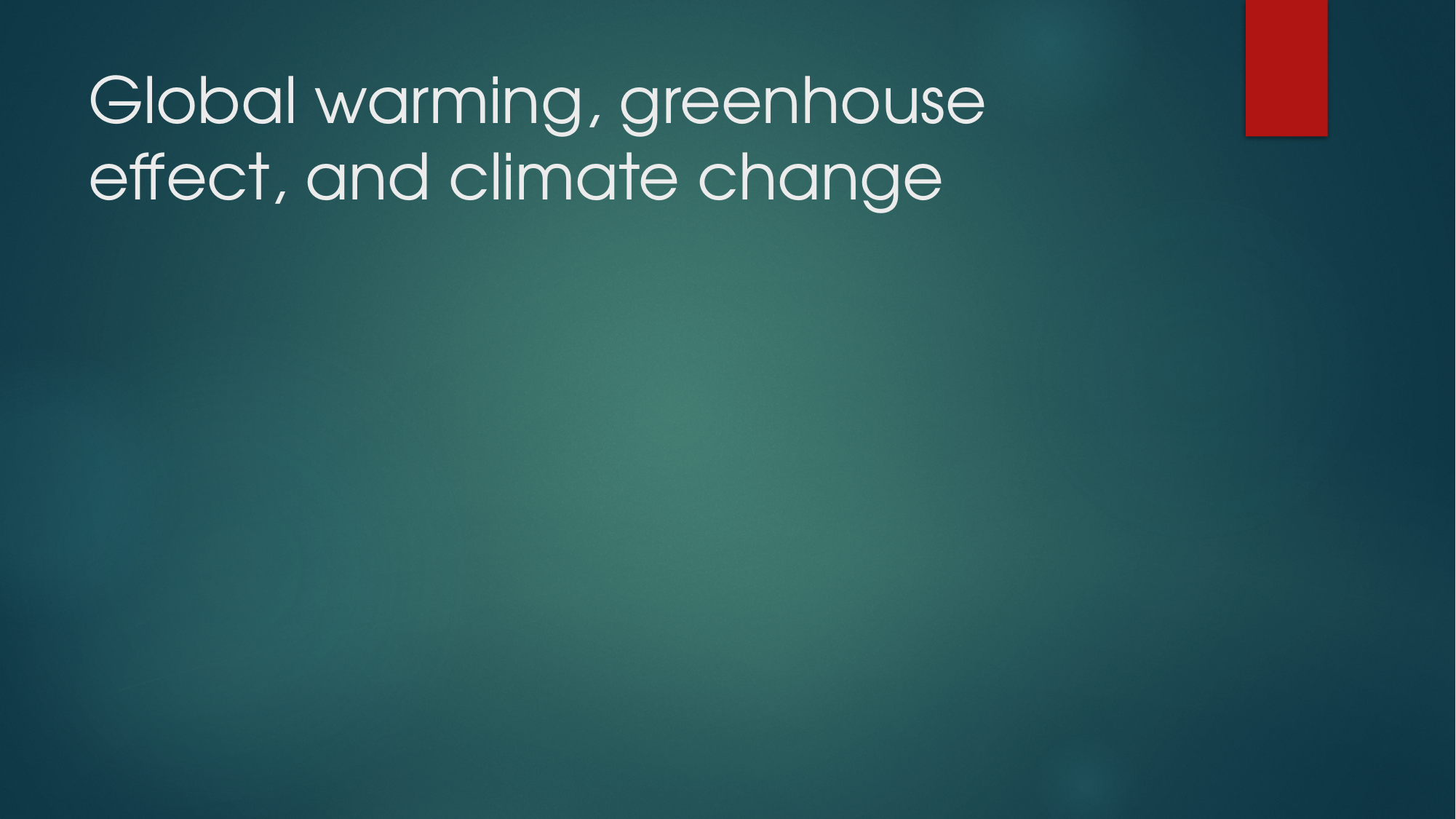

# Global warming, greenhouse effect, and climate change